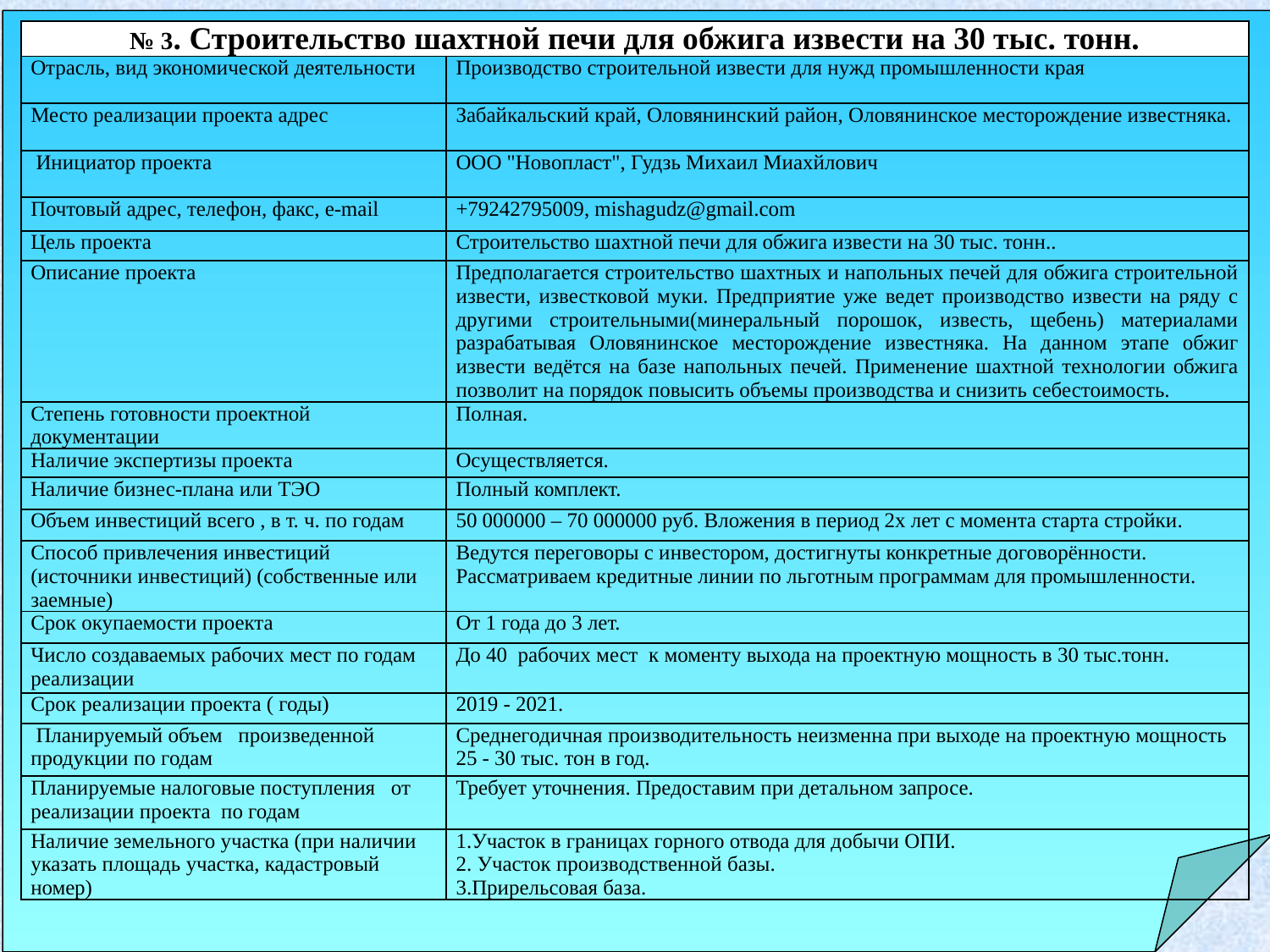

| № 3. Строительство шахтной печи для обжига извести на 30 тыс. тонн. |  |
| --- | --- |
| Отрасль, вид экономической деятельности | Производство строительной извести для нужд промышленности края |
| Место реализации проекта адрес | Забайкальский край, Оловянинский район, Оловянинское месторождение известняка. |
| Инициатор проекта | ООО "Новопласт", Гудзь Михаил Миахйлович |
| Почтовый адрес, телефон, факс, e-mail | +79242795009, mishagudz@gmail.com |
| Цель проекта | Строительство шахтной печи для обжига извести на 30 тыс. тонн.. |
| Описание проекта | Предполагается строительство шахтных и напольных печей для обжига строительной извести, известковой муки. Предприятие уже ведет производство извести на ряду с другими строительными(минеральный порошок, известь, щебень) материалами разрабатывая Оловянинское месторождение известняка. На данном этапе обжиг извести ведётся на базе напольных печей. Применение шахтной технологии обжига позволит на порядок повысить объемы производства и снизить себестоимость. |
| Степень готовности проектной документации | Полная. |
| Наличие экспертизы проекта | Осуществляется. |
| Наличие бизнес-плана или ТЭО | Полный комплект. |
| Объем инвестиций всего , в т. ч. по годам | 50 000000 – 70 000000 руб. Вложения в период 2х лет с момента старта стройки. |
| Способ привлечения инвестиций (источники инвестиций) (собственные или заемные) | Ведутся переговоры с инвестором, достигнуты конкретные договорённости. Рассматриваем кредитные линии по льготным программам для промышленности. |
| Срок окупаемости проекта | От 1 года до 3 лет. |
| Число создаваемых рабочих мест по годам реализации | До 40 рабочих мест к моменту выхода на проектную мощность в 30 тыс.тонн. |
| Срок реализации проекта ( годы) | 2019 - 2021. |
| Планируемый объем произведенной продукции по годам | Среднегодичная производительность неизменна при выходе на проектную мощность 25 - 30 тыс. тон в год. |
| Планируемые налоговые поступления от реализации проекта по годам | Требует уточнения. Предоставим при детальном запросе. |
| Наличие земельного участка (при наличии указать площадь участка, кадастровый номер) | 1.Участок в границах горного отвода для добычи ОПИ. 2. Участок производственной базы. 3.Прирельсовая база. |